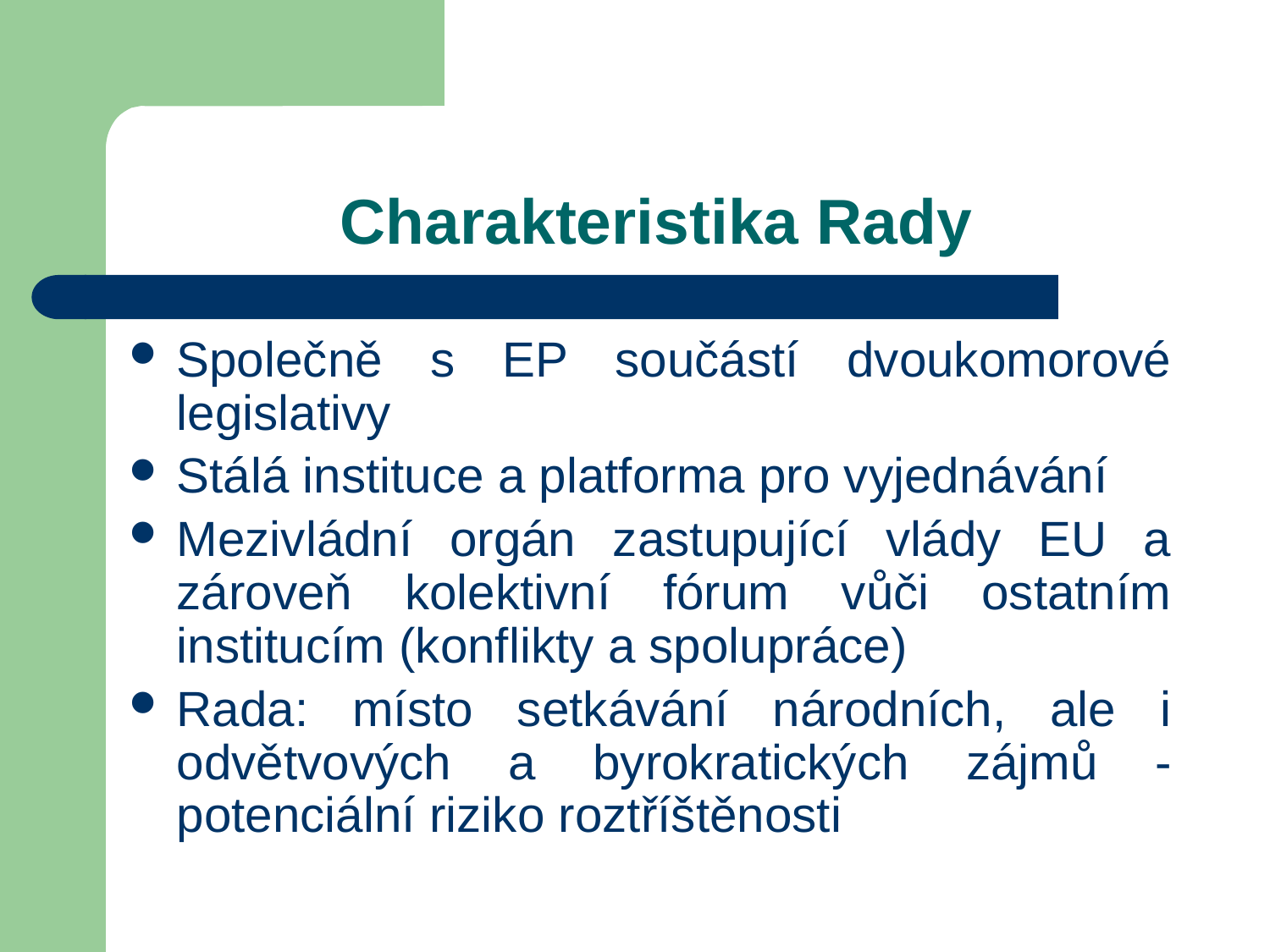

# Charakteristika Rady
Společně s EP součástí dvoukomorové legislativy
Stálá instituce a platforma pro vyjednávání
Mezivládní orgán zastupující vlády EU a zároveň kolektivní fórum vůči ostatním institucím (konflikty a spolupráce)
Rada: místo setkávání národních, ale i odvětvových a byrokratických zájmů - potenciální riziko roztříštěnosti